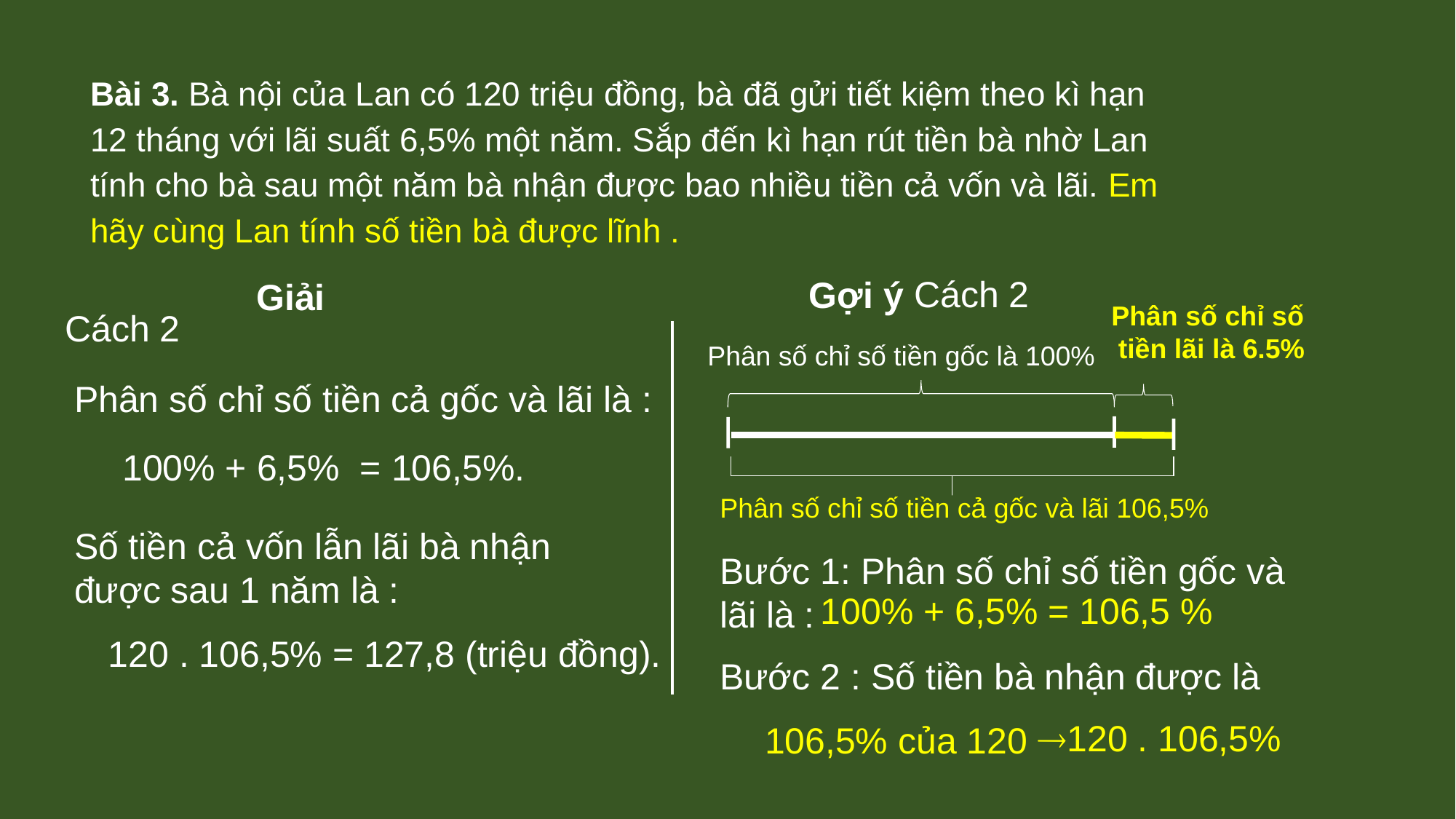

Bài 3. Bà nội của Lan có 120 triệu đồng, bà đã gửi tiết kiệm theo kì hạn 12 tháng với lãi suất 6,5% một năm. Sắp đến kì hạn rút tiền bà nhờ Lan tính cho bà sau một năm bà nhận được bao nhiều tiền cả vốn và lãi. Em hãy cùng Lan tính số tiền bà được lĩnh .

Cách 2
Gợi ý
Giải
Phân số chỉ số
tiền lãi là 6.5%
Cách 2
Phân số chỉ số tiền gốc là 100%

Phân số chỉ số tiền cả gốc và lãi là :

100% + 6,5%  = 106,5%.
Phân số chỉ số tiền cả gốc và lãi 106,5%
Số tiền cả vốn lẫn lãi bà nhận được sau 1 năm là :
Bước 1: Phân số chỉ số tiền gốc và lãi là :
100% + 6,5% = 106,5 %
120 . 106,5% = 127,8 (triệu đồng).
Bước 2 : Số tiền bà nhận được là
→120 . 106,5%
106,5% của 120